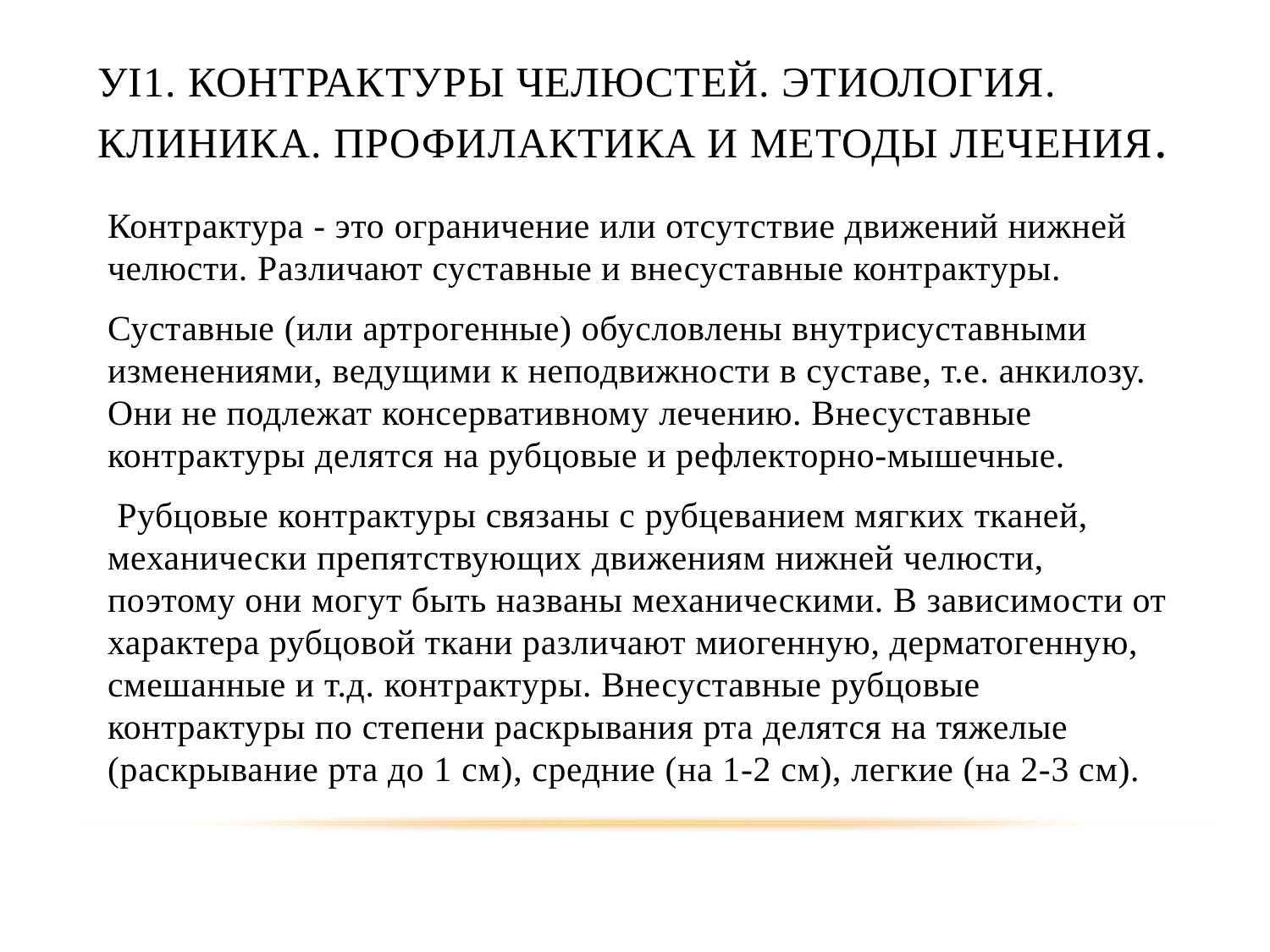

# УI1. Контрактуры челюстей. Этиология. Клиника. Профилактика и методы лечения.
Контрактура - это ограничение или отсутствие движений нижней челюсти. Различают суставные и внесуставные контрактуры.
Суставные (или артрогенные) обусловлены внутрисуставными изменениями, ведущими к неподвижности в суставе, т.е. анкилозу. Они не подлежат консервативному лечению. Внесуставные контрактуры делятся на рубцовые и рефлекторно-мышечные.
 Рубцовые контрактуры связаны с рубцеванием мягких тканей, механически препятствующих движениям нижней челюсти, поэтому они могут быть названы механическими. В зависимости от характера рубцовой ткани различают миогенную, дерматогенную, смешанные и т.д. контрактуры. Внесуставные рубцовые контрактуры по степени раскрывания рта делятся на тяжелые (раскрывание рта до 1 см), средние (на 1-2 см), легкие (на 2-3 см).